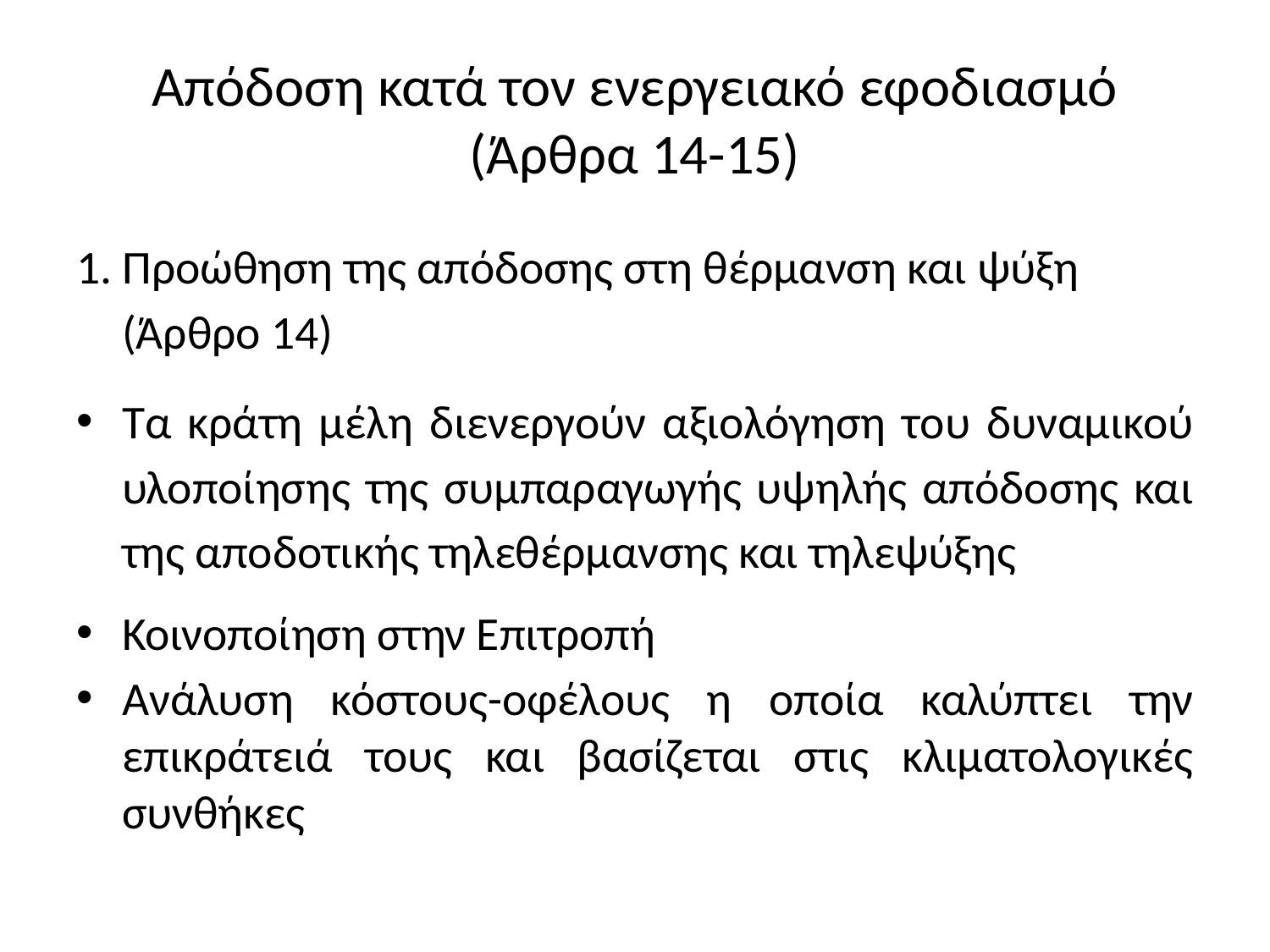

# Απόδοση κατά τον ενεργειακό εφοδιασμό (Άρθρα 14-15)
1. Προώθηση της απόδοσης στη θέρμανση και ψύξη (Άρθρο 14)
Τα κράτη μέλη διενεργούν αξιολόγηση του δυναμικού υλοποίησης της συμπαραγωγής υψηλής απόδοσης και της αποδοτικής τηλεθέρμανσης και τηλεψύξης
Κοινοποίηση στην Επιτροπή
Ανάλυση κόστους-οφέλους η οποία καλύπτει την επικράτειά τους και βασίζεται στις κλιματολογικές συνθήκες